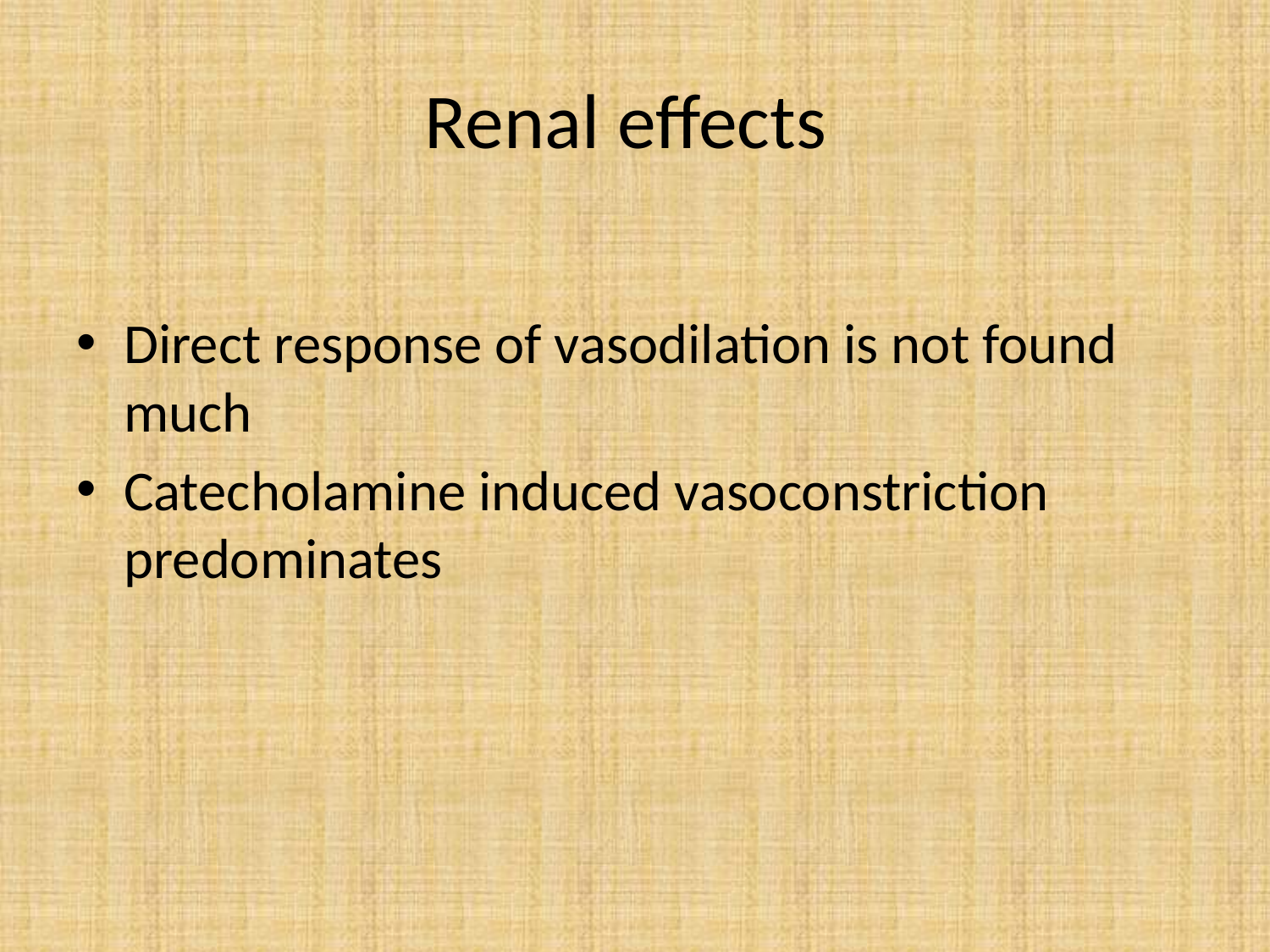

# Renal effects

Direct response of vasodilation is not found much
Catecholamine induced vasoconstriction predominates